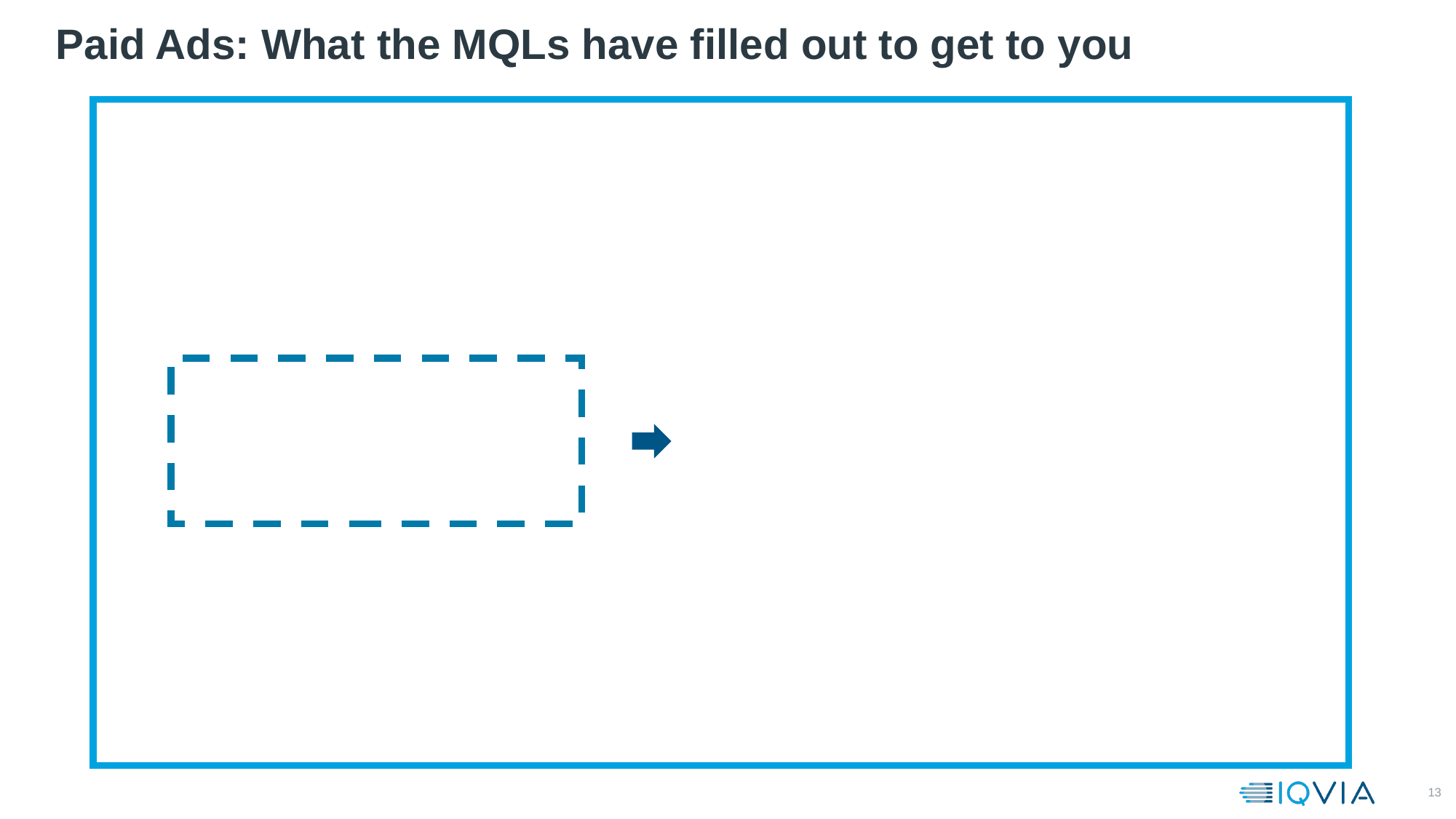

# Paid Ads: What the MQLs have filled out to get to you